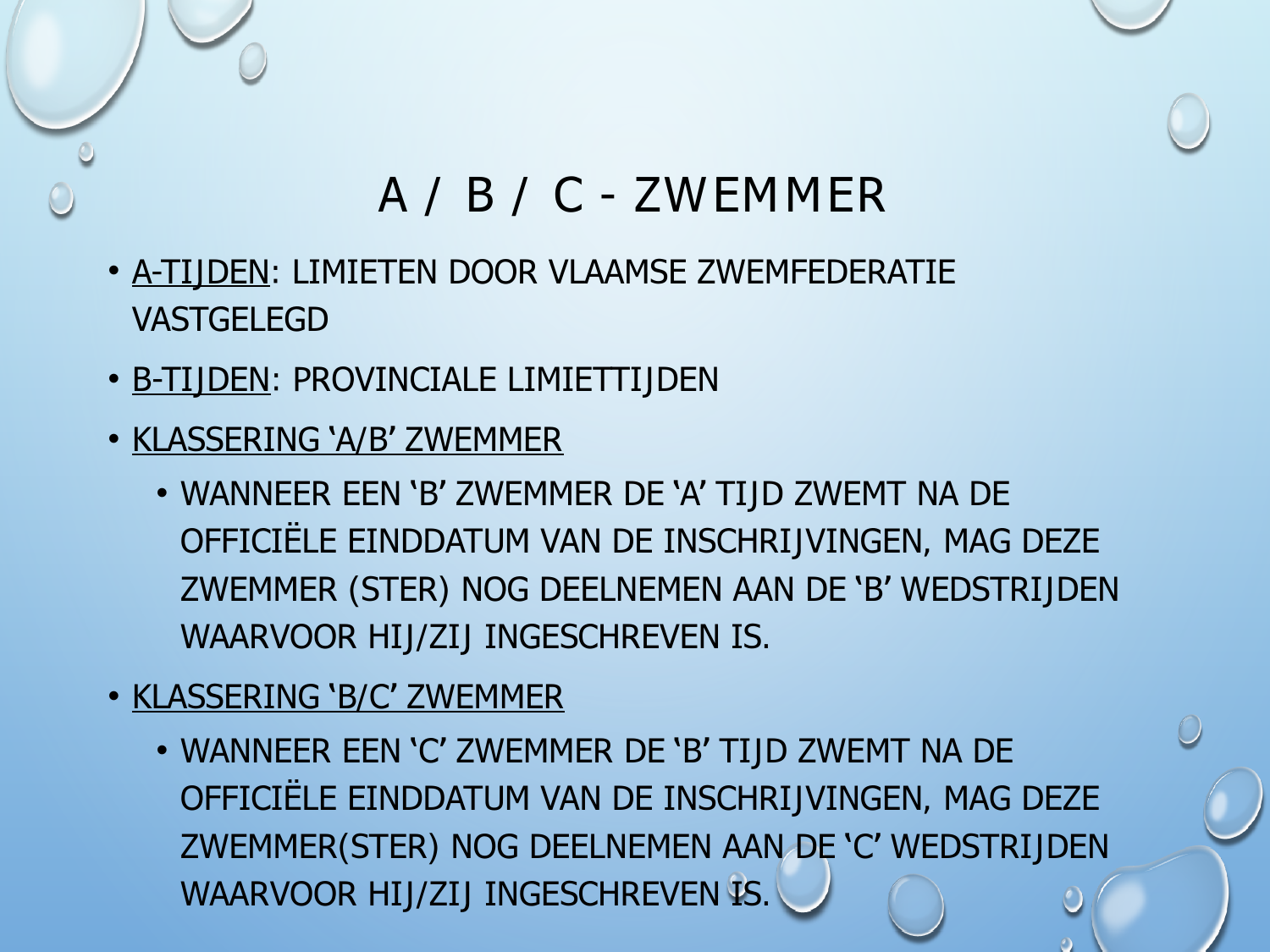

# A / B / C - zwemmer
A-tijden: limieten door Vlaamse zwemfederatie vastgelegd
B-Tijden: Provinciale limiettijden
KLASSERING ‘A/B’ ZWEMMER
Wanneer een ‘B’ zwemmer de ‘A’ tijd zwemt na de officiële einddatum van de inschrijvingen, mag deze zwemmer (ster) nog deelnemen aan de ‘B’ wedstrijden waarvoor hij/zij ingeschreven is.
KLASSERING ‘B/C’ ZWEMMER
Wanneer een ‘C’ zwemmer de ‘B’ tijd zwemt na de officiële einddatum van de inschrijvingen, mag deze zwemmer(ster) nog deelnemen aan de ‘C’ wedstrijden waarvoor hij/zij ingeschreven is.